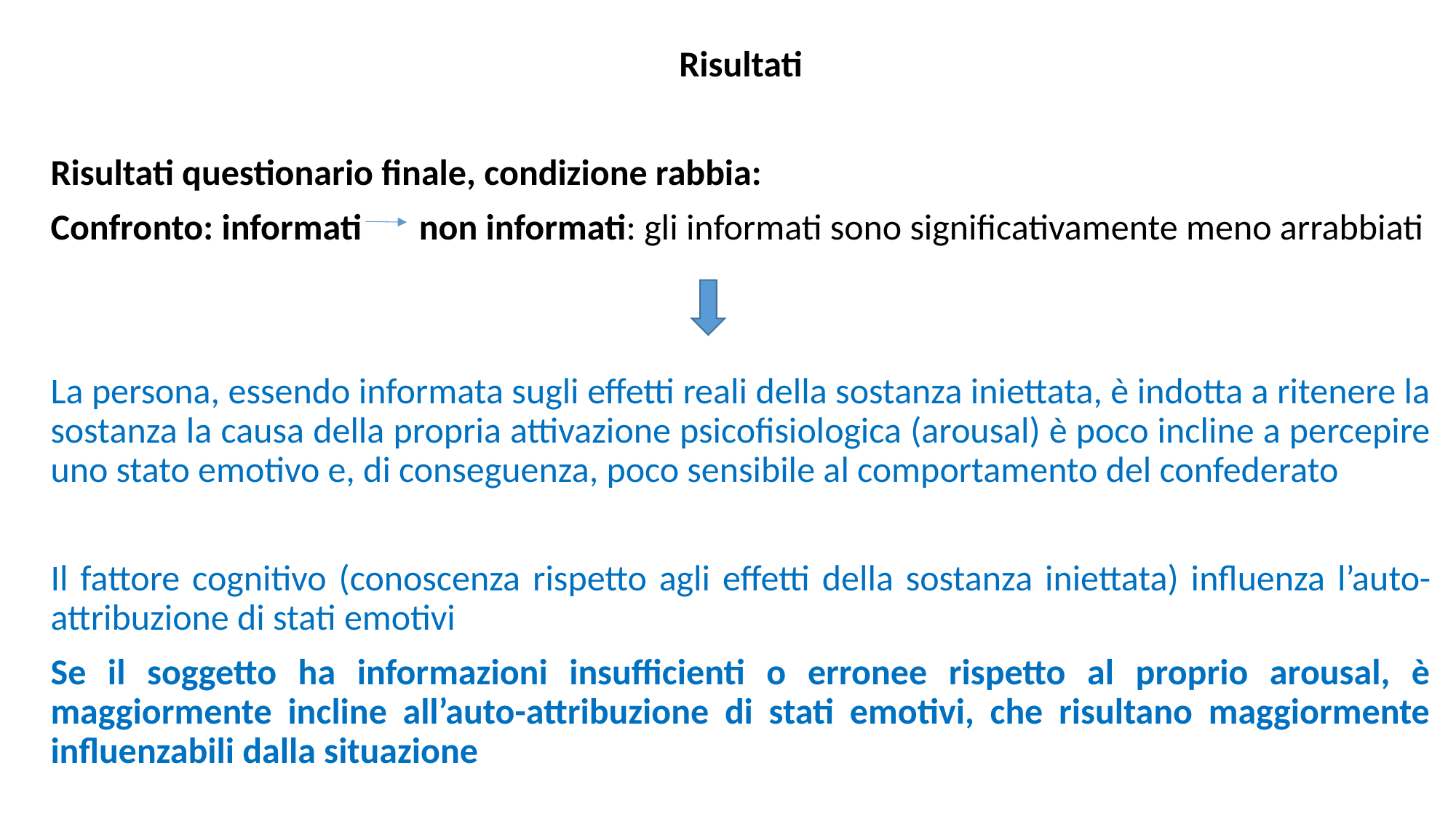

Risultati

Risultati questionario finale, condizione rabbia:
Confronto: informati       non informati: gli informati sono significativamente meno arrabbiati

La persona, essendo informata sugli effetti reali della sostanza iniettata, è indotta a ritenere la sostanza la causa della propria attivazione psicofisiologica (arousal) è poco incline a percepire uno stato emotivo e, di conseguenza, poco sensibile al comportamento del confederato

Il fattore cognitivo (conoscenza rispetto agli effetti della sostanza iniettata) influenza l’auto-attribuzione di stati emotivi
Se il soggetto ha informazioni insufficienti o erronee rispetto al proprio arousal, è maggiormente incline all’auto-attribuzione di stati emotivi, che risultano maggiormente influenzabili dalla situazione